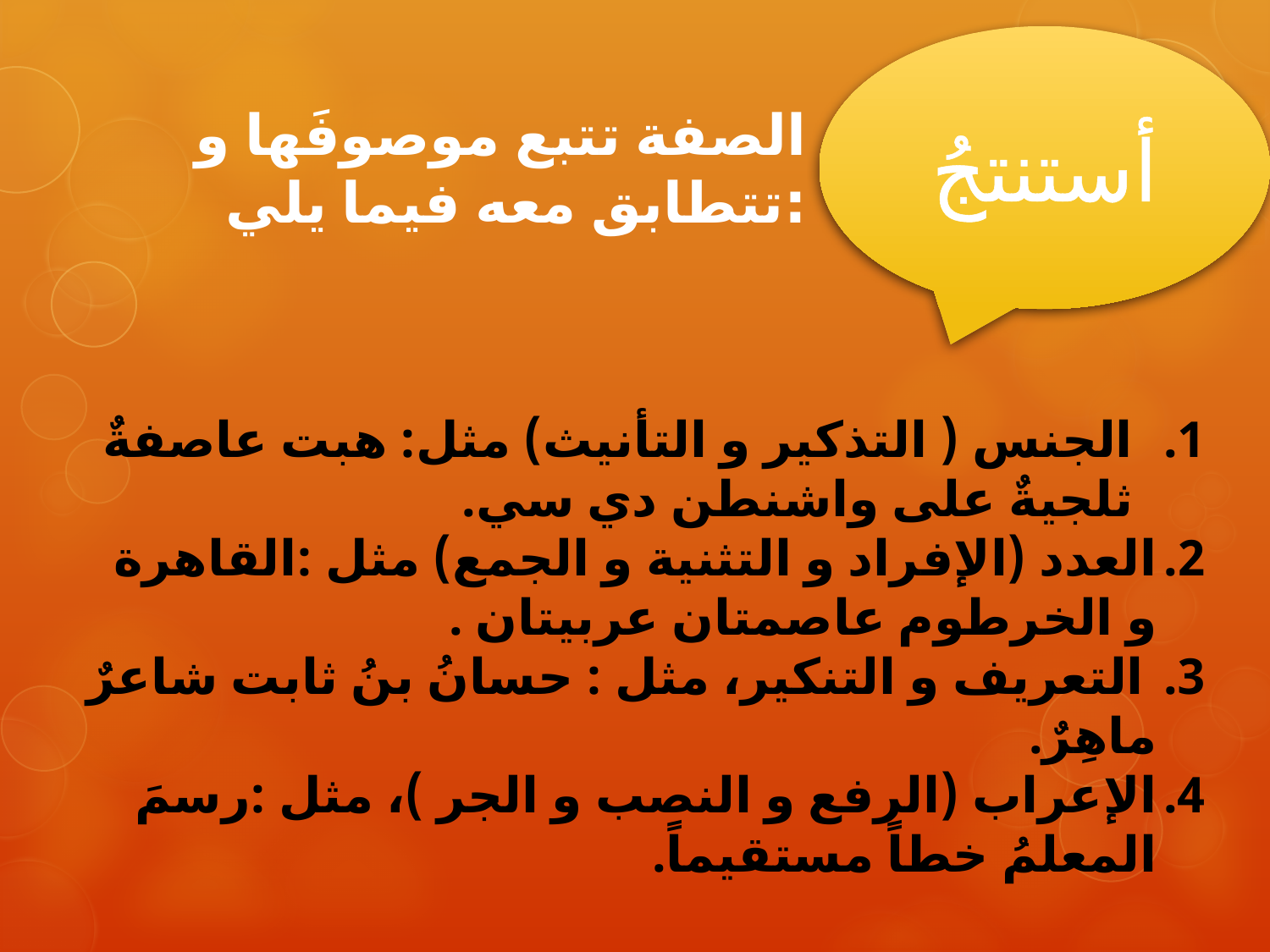

أستنتجُ
الصفة تتبع موصوفَها و تتطابق معه فيما يلي:

الجنس ( التذكير و التأنيث) مثل: هبت عاصفةٌ ثلجيةٌ على واشنطن دي سي.
العدد (الإفراد و التثنية و الجمع) مثل :القاهرة و الخرطوم عاصمتان عربيتان .
 التعريف و التنكير، مثل : حسانُ بنُ ثابت شاعرٌ ماهِرٌ.
الإعراب (الرفع و النصب و الجر )، مثل :رسمَ المعلمُ خطاً مستقيماً.